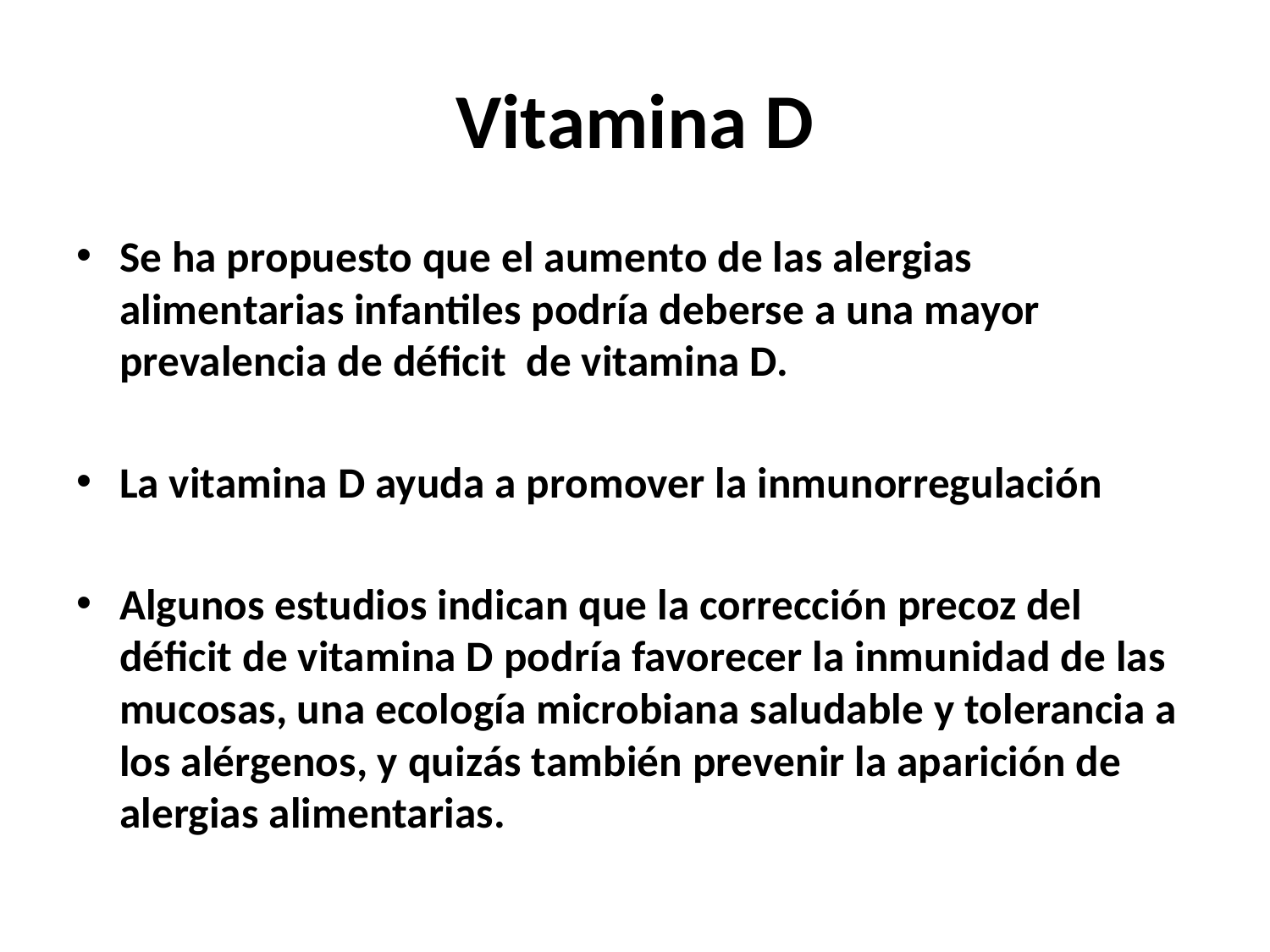

# Vitamina D
Se ha propuesto que el aumento de las alergias alimentarias infantiles podría deberse a una mayor prevalencia de déficit  de vitamina D.

La vitamina D ayuda a promover la inmunorregulación

Algunos estudios indican que la corrección precoz del déficit de vitamina D podría favorecer la inmunidad de las mucosas, una ecología microbiana saludable y tolerancia a los alérgenos, y quizás también prevenir la aparición de alergias alimentarias.